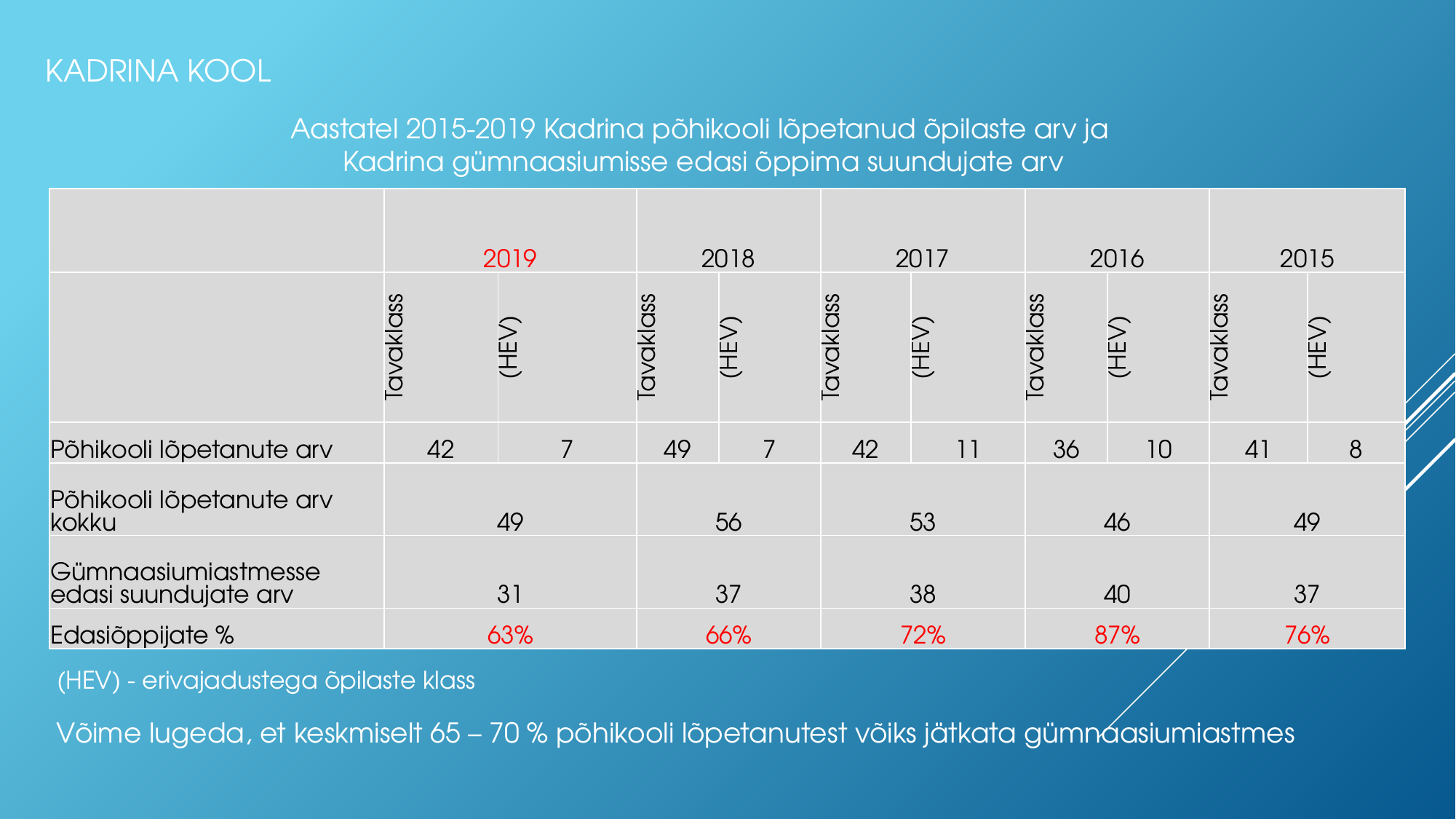

KADRINA KOOL

Aastatel 2015-2019 Kadrina põhikooli lõpetanud õpilaste arv ja
Kadrina gümnaasiumisse edasi õppima suundujate arv
|  | 2019 |  | 2018 |  | 2017 |  | 2016 |  | 2015 |  |
| --- | --- | --- | --- | --- | --- | --- | --- | --- | --- | --- |
|  | Tavaklass | (HEV) | Tavaklass | (HEV) | Tavaklass | (HEV) | Tavaklass | (HEV) | Tavaklass | (HEV) |
| Põhikooli lõpetanute arv | 42 | 7 | 49 | 7 | 42 | 11 | 36 | 10 | 41 | 8 |
| Põhikooli lõpetanute arv kokku | 49 |  | 56 |  | 53 |  | 46 |  | 49 |  |
| Gümnaasiumiastmesse edasi suundujate arv | 31 |  | 37 |  | 38 |  | 40 |  | 37 |  |
| Edasiõppijate % | 63% |  | 66% |  | 72% |  | 87% |  | 76% |  |
(HEV) - erivajadustega õpilaste klass
Võime lugeda, et keskmiselt 65 – 70 % põhikooli lõpetanutest võiks jätkata gümnaasiumiastmes